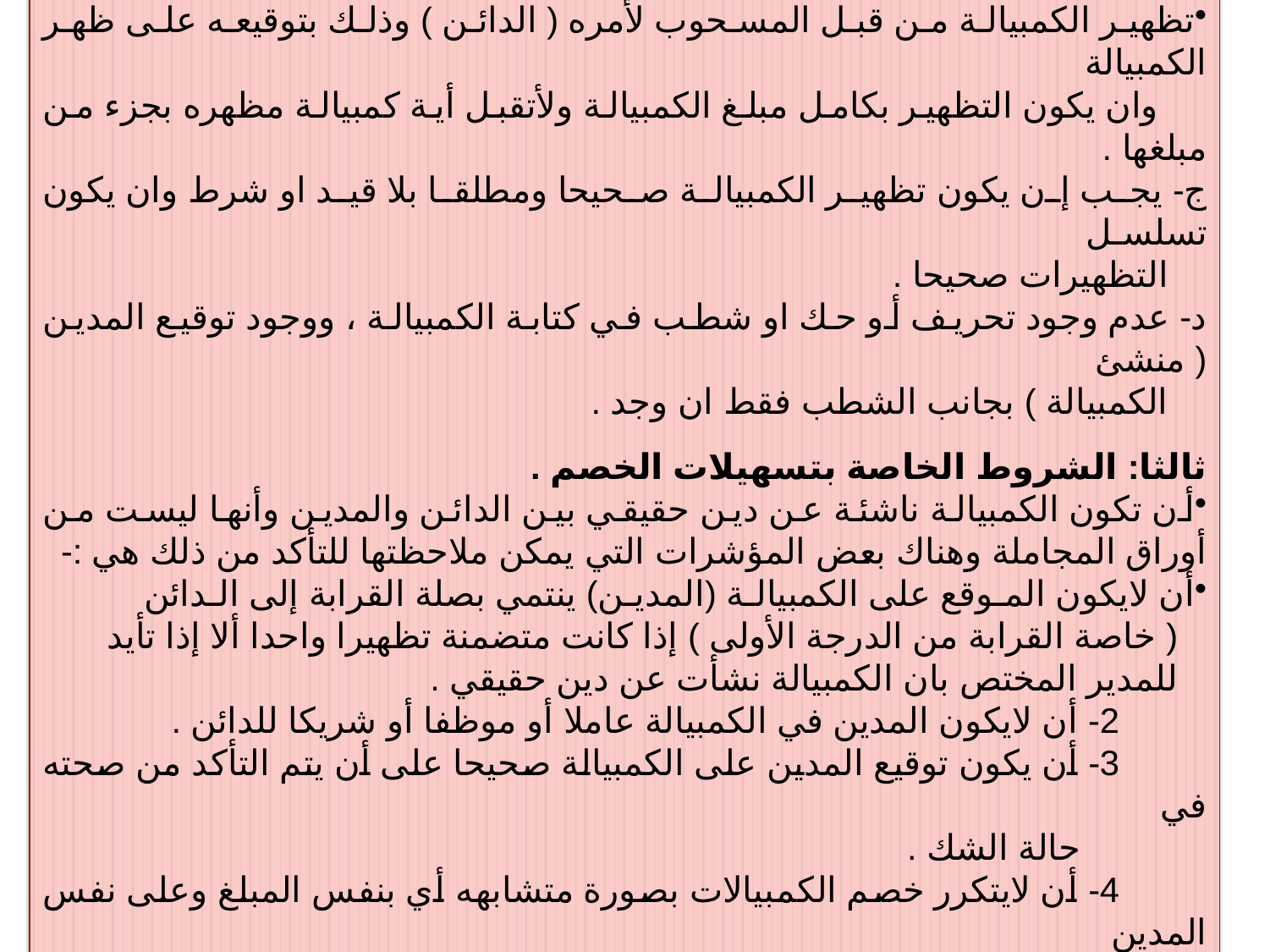

ثانيا: شروط المصرف لخصم الكمبيالات .
  وجود طوابع مالية حسب النسب التي قررها قانون رسم الطابع المالي .
تظهير الكمبيالة من قبل المسحوب لأمره ( الدائن ) وذلك بتوقيعه على ظهر الكمبيالة
     وان يكون التظهير بكامل مبلغ الكمبيالة ولأتقبل أية كمبيالة مظهره بجزء من مبلغها .
ج- يجب إن يكون تظهير الكمبيالة صحيحا ومطلقا بلا قيد او شرط وان يكون تسلسـل
    التظهيرات صحيحا .
د- عدم وجود تحريف أو حك او شطب في كتابة الكمبيالة ، ووجود توقيع المدين ( منشئ
    الكمبيالة ) بجانب الشطب فقط ان وجد .

ثالثا: الشروط الخاصة بتسهيلات الخصم .
أن تكون الكمبيالة ناشئة عن دين حقيقي بين الدائن والمدين وأنها ليست من أوراق المجاملة وهناك بعض المؤشرات التي يمكن ملاحظتها للتأكد من ذلك هي :-
أن لايكون المـوقع على الكمبيالـة (المديـن) ينتمي بصلة القرابة إلى الـدائن
   ( خاصة القرابة من الدرجة الأولى ) إذا كانت متضمنة تظهيرا واحدا ألا إذا تأيد
   للمدير المختص بان الكمبيالة نشأت عن دين حقيقي .
         2- أن لايكون المدين في الكمبيالة عاملا أو موظفا أو شريكا للدائن .
         3- أن يكون توقيع المدين على الكمبيالة صحيحا على أن يتم التأكد من صحته في
             حالة الشك .
         4- أن لايتكرر خصم الكمبيالات بصورة متشابهه أي بنفس المبلغ وعلى نفس المدين
             بطريقة تبعث على الشك .
94